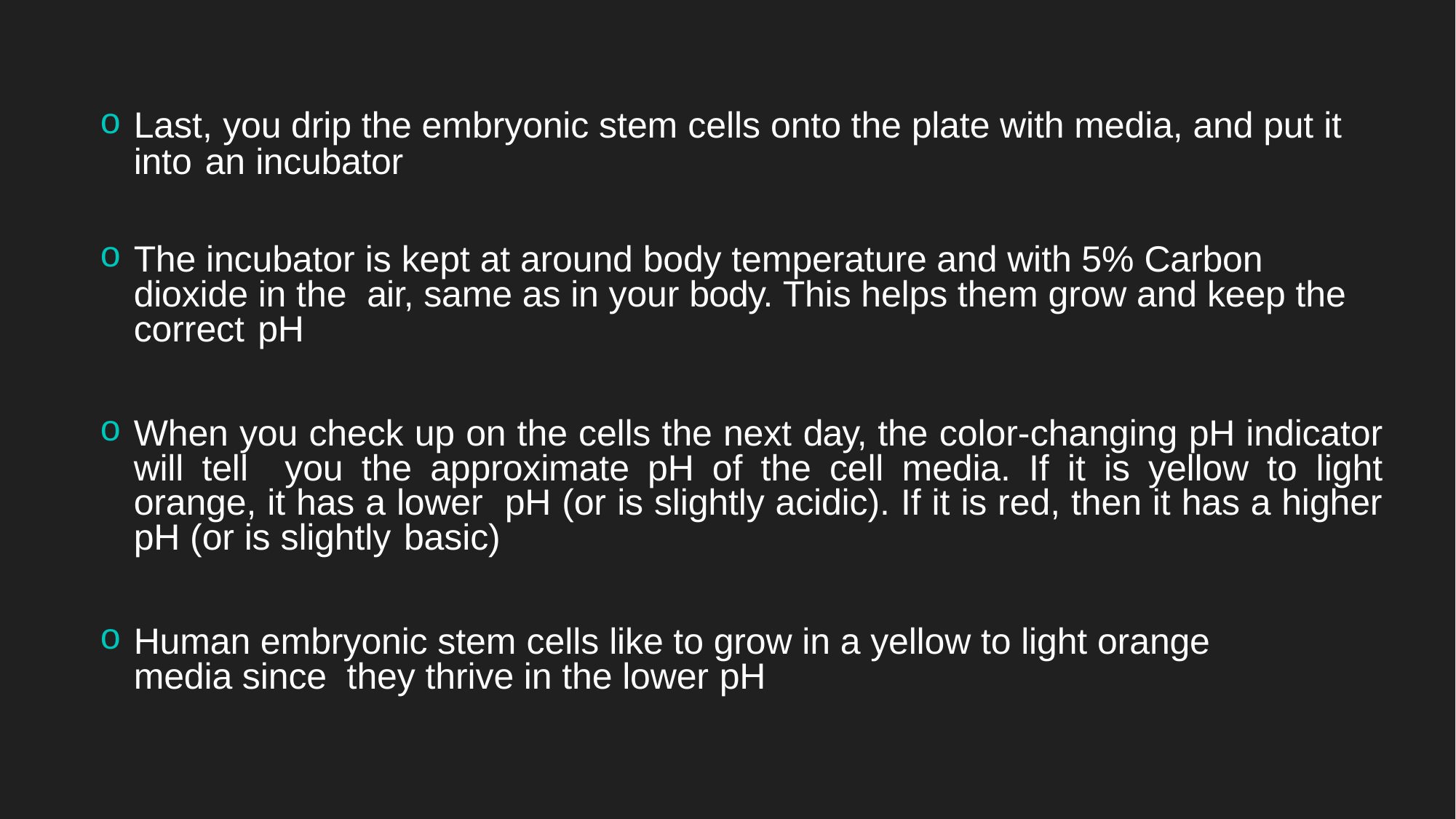

Last, you drip the embryonic stem cells onto the plate with media, and put it into an incubator

The incubator is kept at around body temperature and with 5% Carbon dioxide in the  air, same as in your body. This helps them grow and keep the correct pH

When you check up on the cells the next day, the color-changing pH indicator will tell  you the approximate pH of the cell media. If it is yellow to light orange, it has a lower  pH (or is slightly acidic). If it is red, then it has a higher pH (or is slightly basic)

Human embryonic stem cells like to grow in a yellow to light orange media since  they thrive in the lower pH